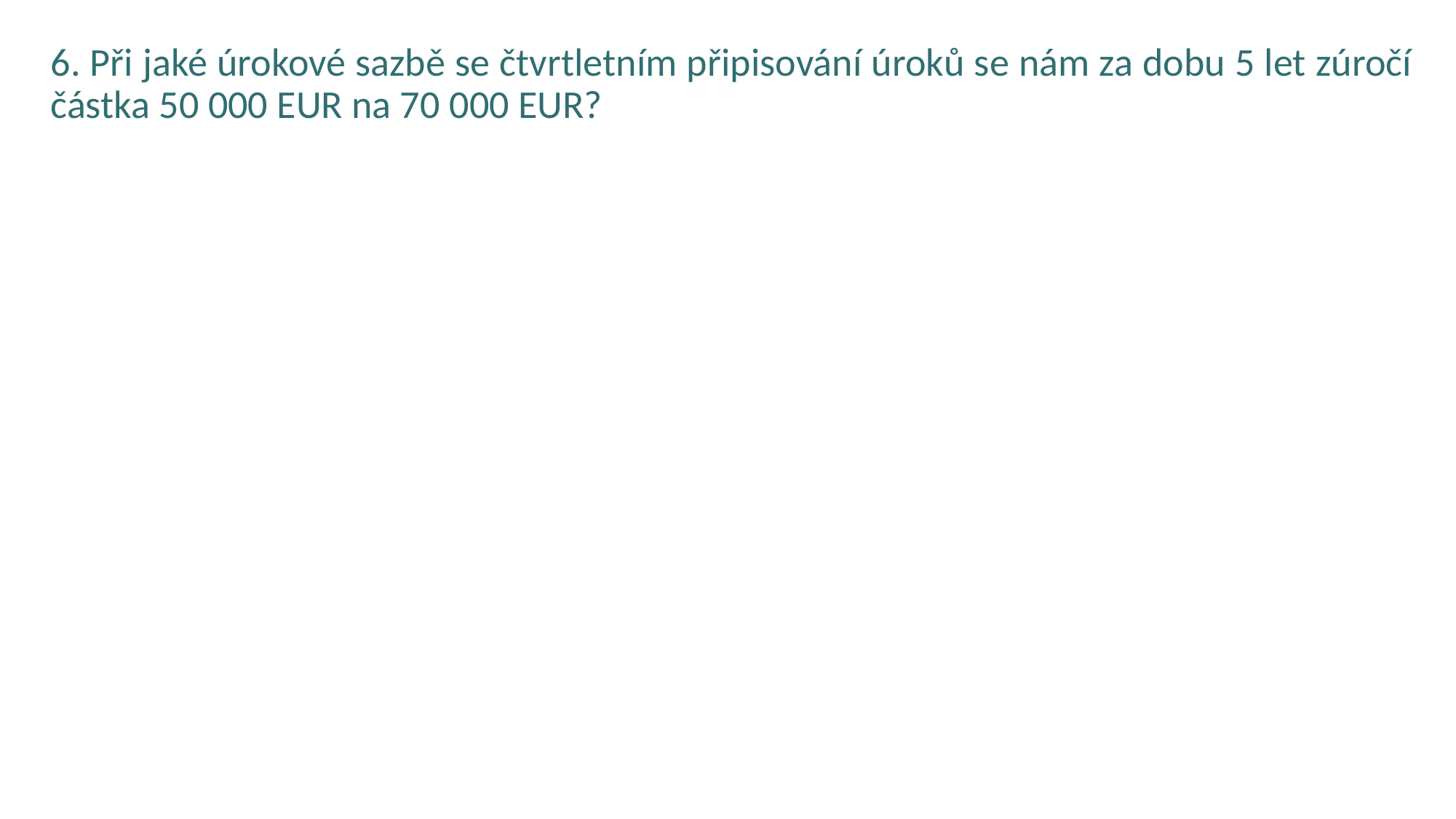

6. Při jaké úrokové sazbě se čtvrtletním připisování úroků se nám za dobu 5 let zúročí částka 50 000 EUR na 70 000 EUR?